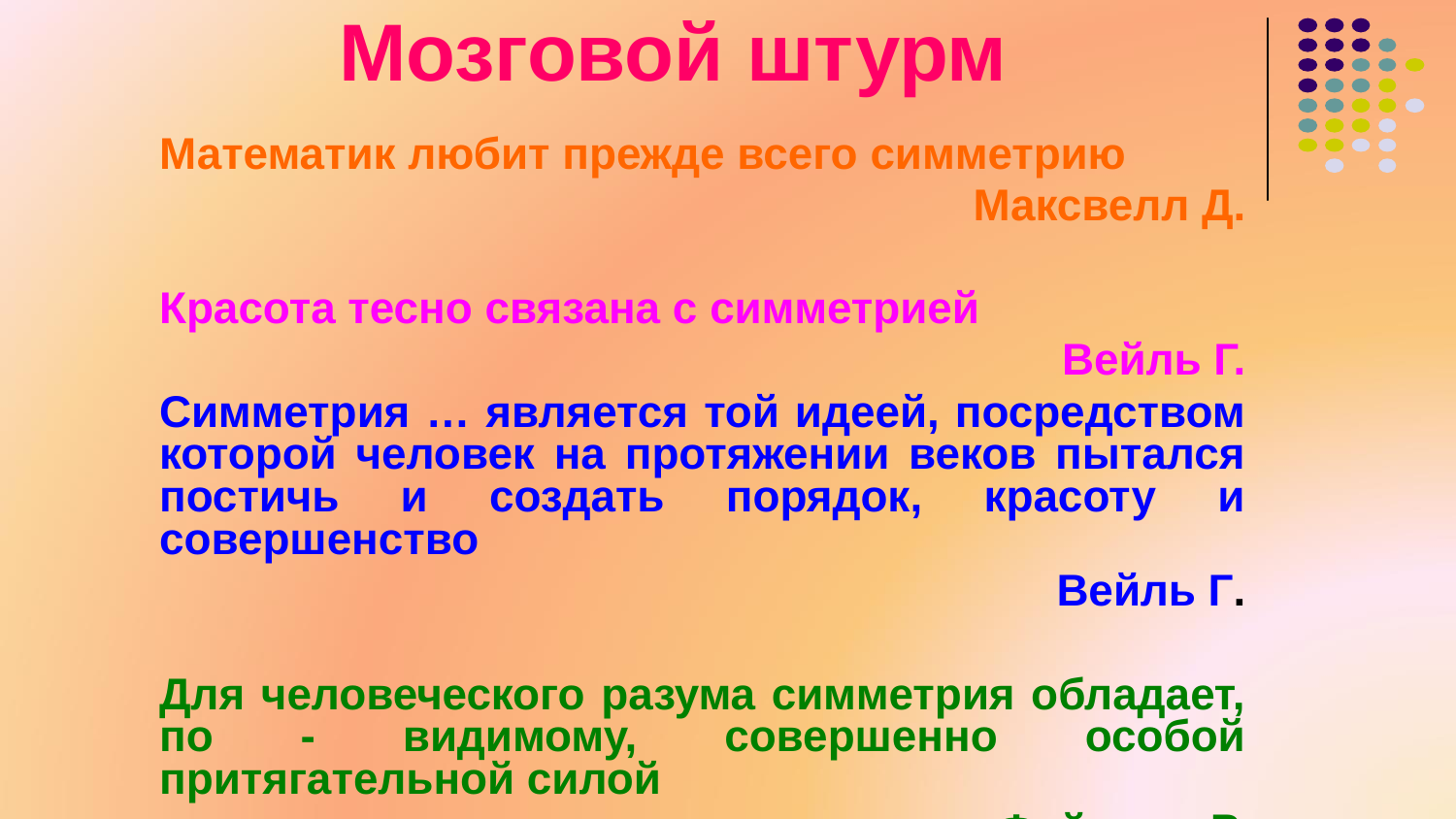

# Мозговой штурм
	Математик любит прежде всего симметрию
                        Максвелл Д.

	Красота тесно связана с симметрией
                                Вейль Г.
	Симметрия … является той идеей, посредством которой человек на протяжении веков пытался постичь и создать порядок, красоту и совершенство
                                    Вейль Г.

	Для человеческого разума симметрия обладает, по - видимому, совершенно особой притягательной силой
                                   Фейнман Р.